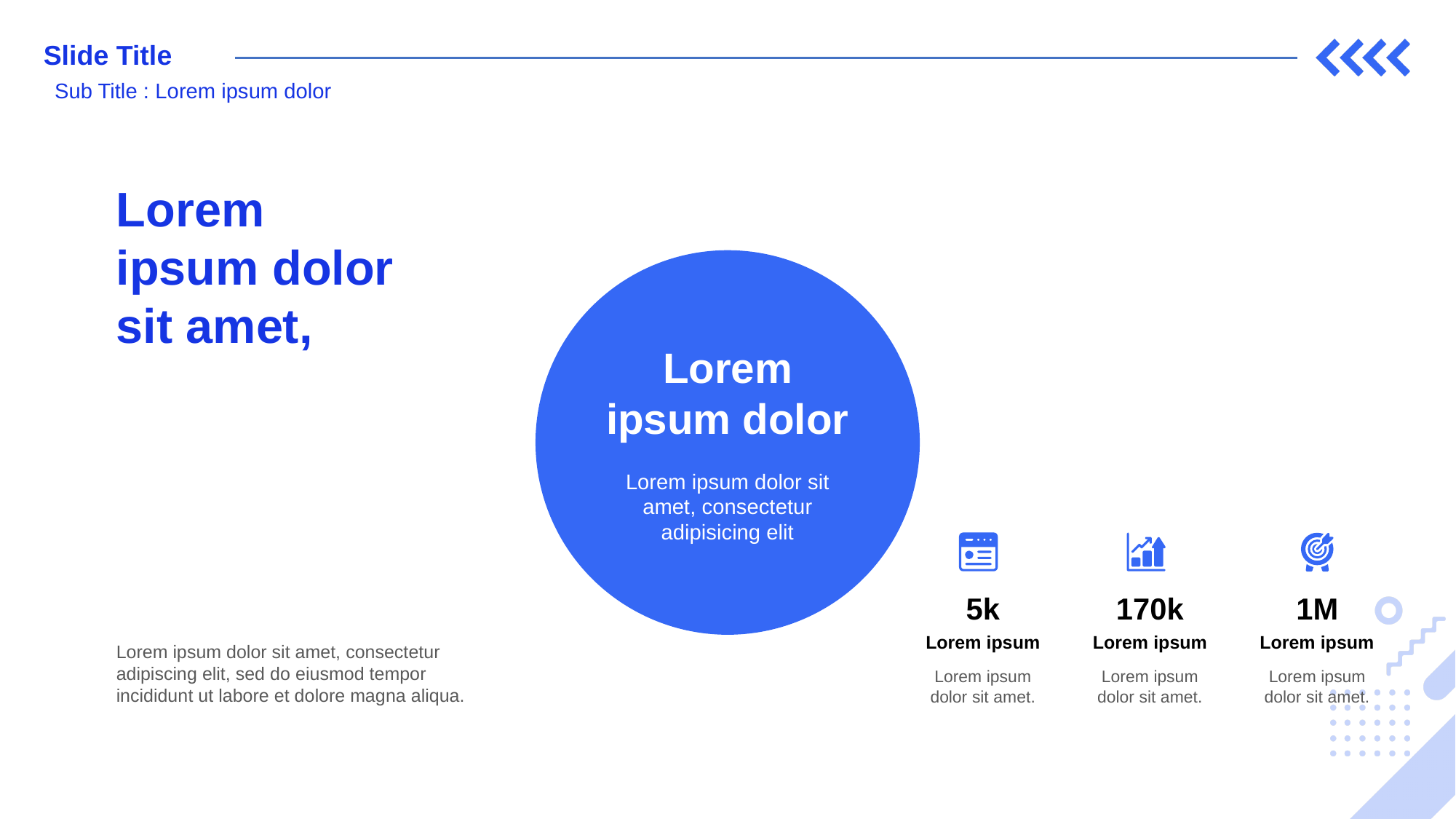

Slide Title
Sub Title : Lorem ipsum dolor
Lorem ipsum dolor sit amet,
Lorem ipsum dolor

Lorem ipsum dolor sit amet, consectetur adipisicing elit

5k
170k
1M
Lorem ipsum
Lorem ipsum
Lorem ipsum
Lorem ipsum dolor sit amet, consectetur adipiscing elit, sed do eiusmod tempor incididunt ut labore et dolore magna aliqua.
Lorem ipsum dolor sit amet.
Lorem ipsum dolor sit amet.
Lorem ipsum dolor sit amet.